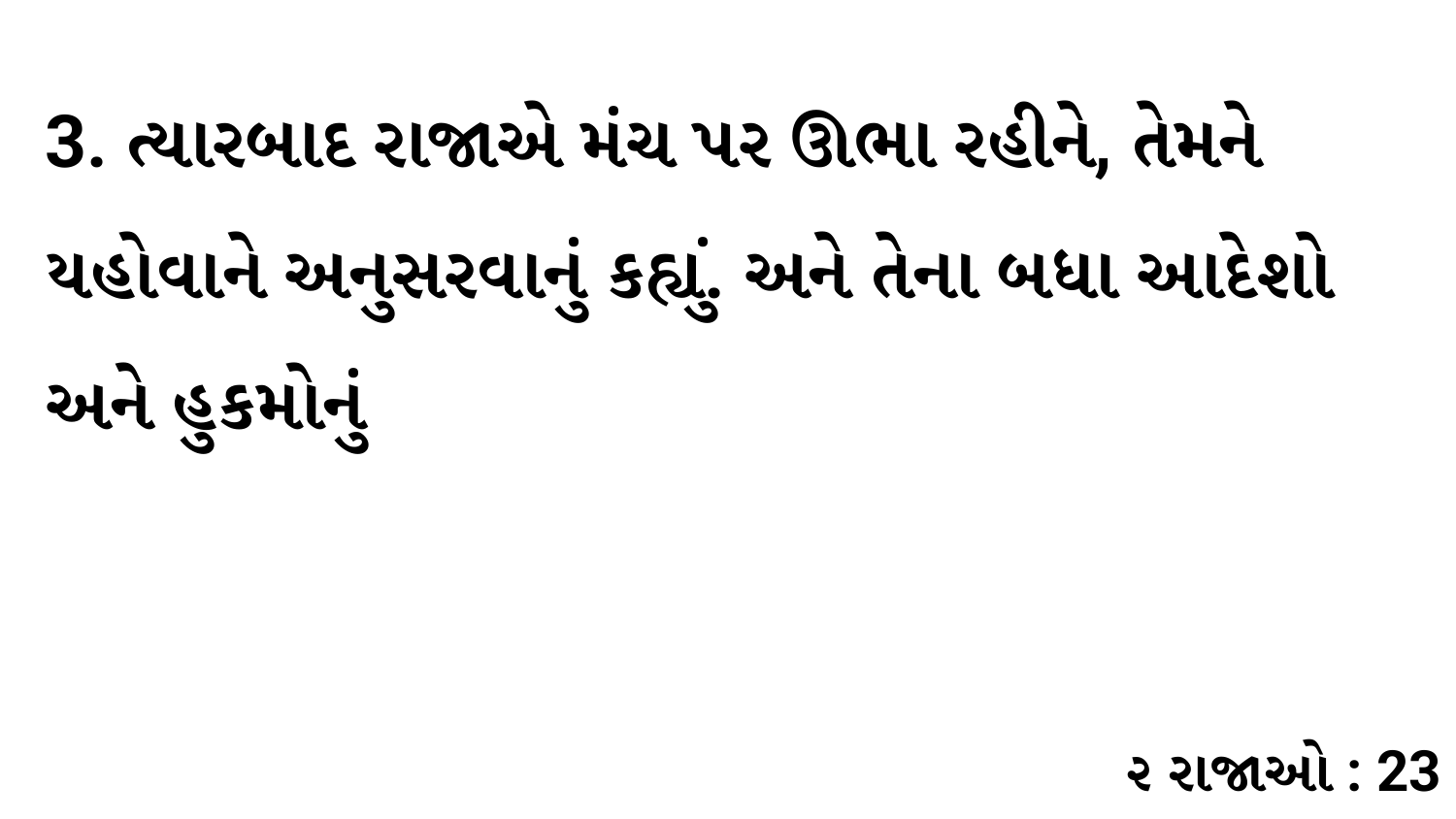

3. ત્યારબાદ રાજાએ મંચ પર ઊભા રહીને, તેમને યહોવાને અનુસરવાનું કહ્યું. અને તેના બધા આદેશો અને હુકમોનું
૨ રાજાઓ : 23